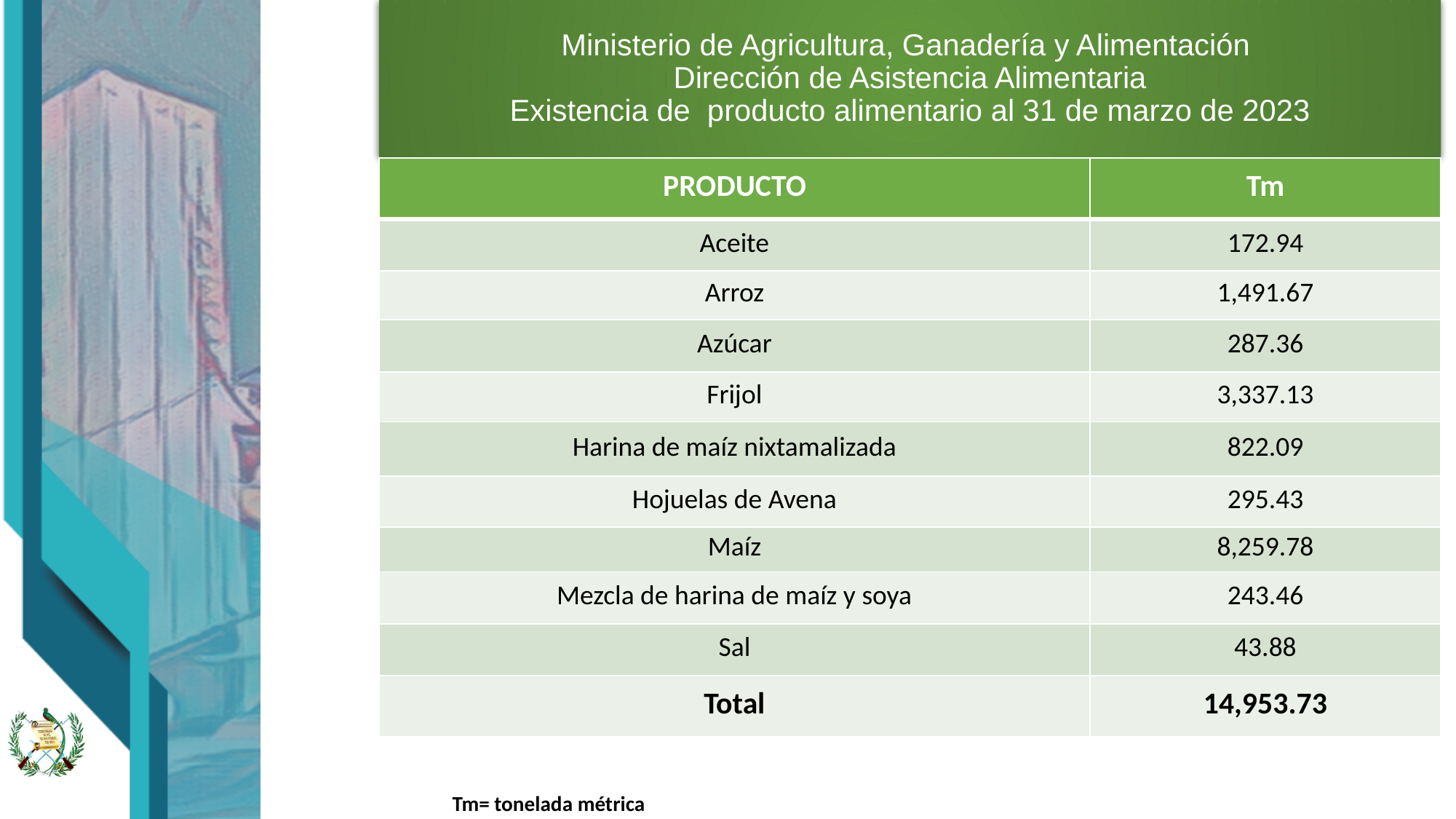

# Ministerio de Agricultura, Ganadería y Alimentación Dirección de Asistencia Alimentaria Existencia de  producto alimentario al 31 de marzo de 2023
| PRODUCTO | Tm |
| --- | --- |
| Aceite | 172.94 |
| Arroz | 1,491.67 |
| Azúcar | 287.36 |
| Frijol | 3,337.13 |
| Harina de maíz nixtamalizada | 822.09 |
| Hojuelas de Avena | 295.43 |
| Maíz | 8,259.78 |
| Mezcla de harina de maíz y soya | 243.46 |
| Sal | 43.88 |
| Total | 14,953.73 |
4
Tm= tonelada métrica